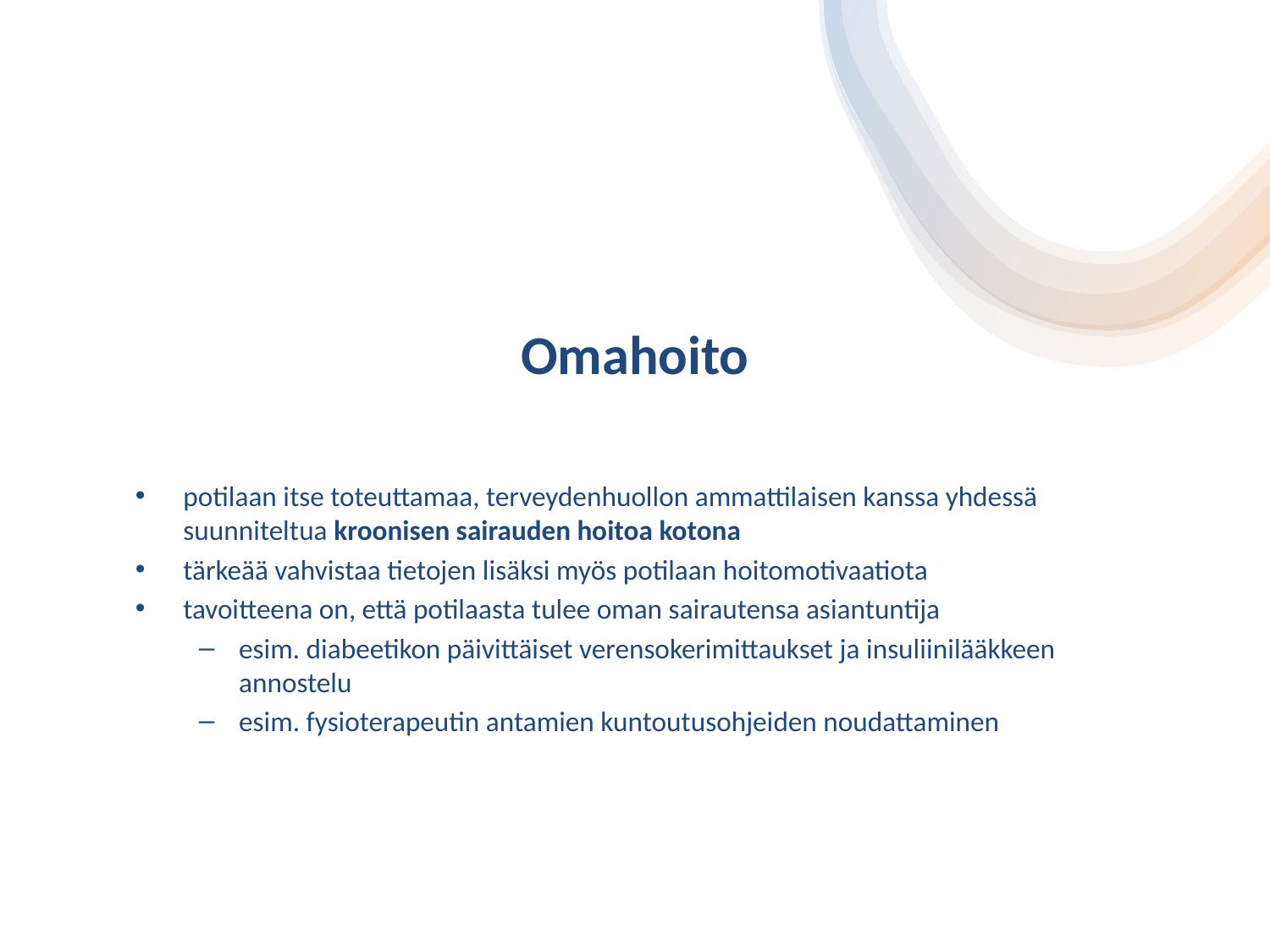

# Omahoito
potilaan itse toteuttamaa, terveydenhuollon ammattilaisen kanssa yhdessä suunniteltua kroonisen sairauden hoitoa kotona
tärkeää vahvistaa tietojen lisäksi myös potilaan hoitomotivaatiota
tavoitteena on, että potilaasta tulee oman sairautensa asiantuntija
esim. diabeetikon päivittäiset verensokerimittaukset ja insuliinilääkkeen annostelu
esim. fysioterapeutin antamien kuntoutusohjeiden noudattaminen